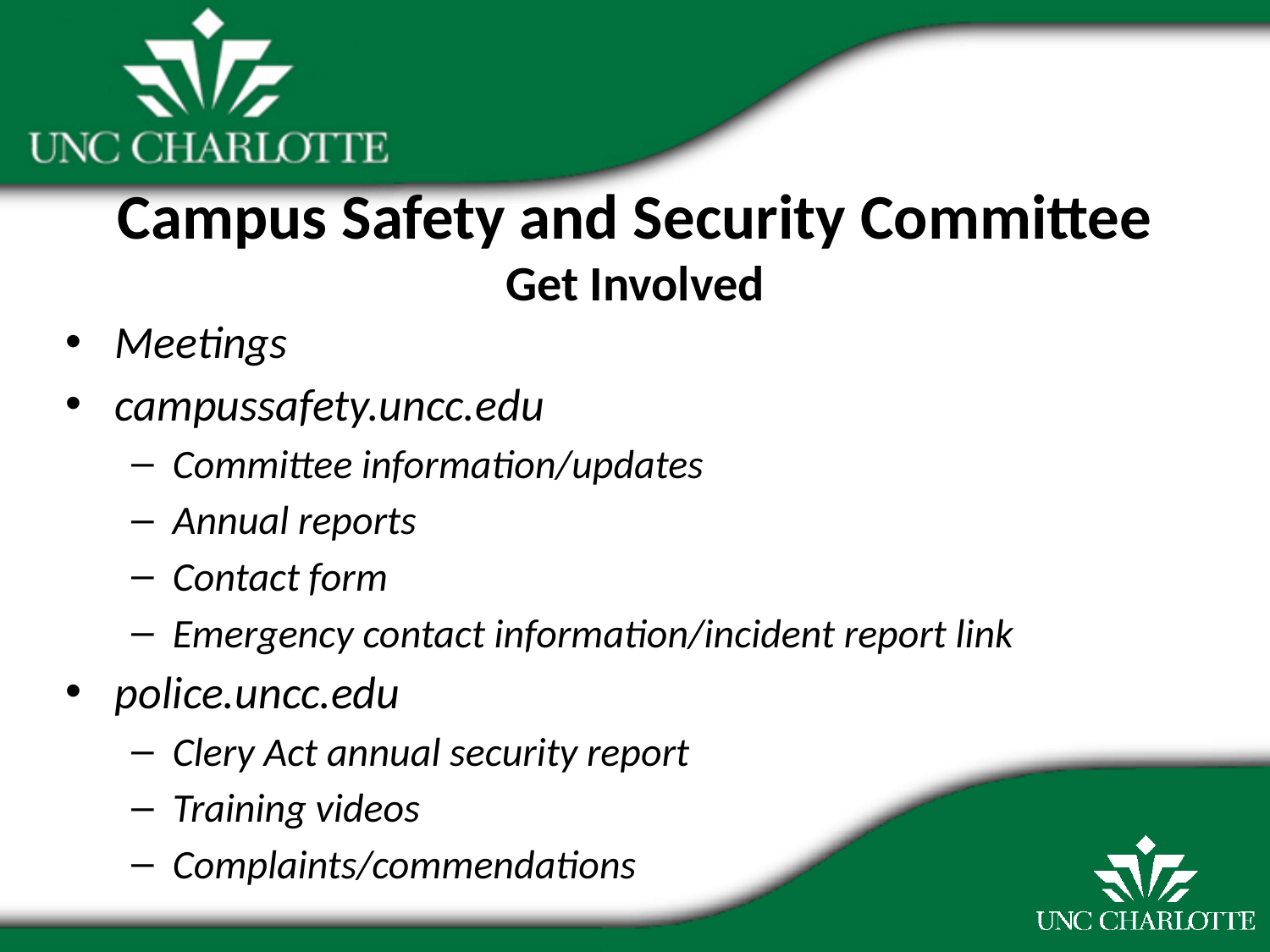

# Campus Safety and Security Committee Get Involved
Meetings
campussafety.uncc.edu
Committee information/updates
Annual reports
Contact form
Emergency contact information/incident report link
police.uncc.edu
Clery Act annual security report
Training videos
Complaints/commendations